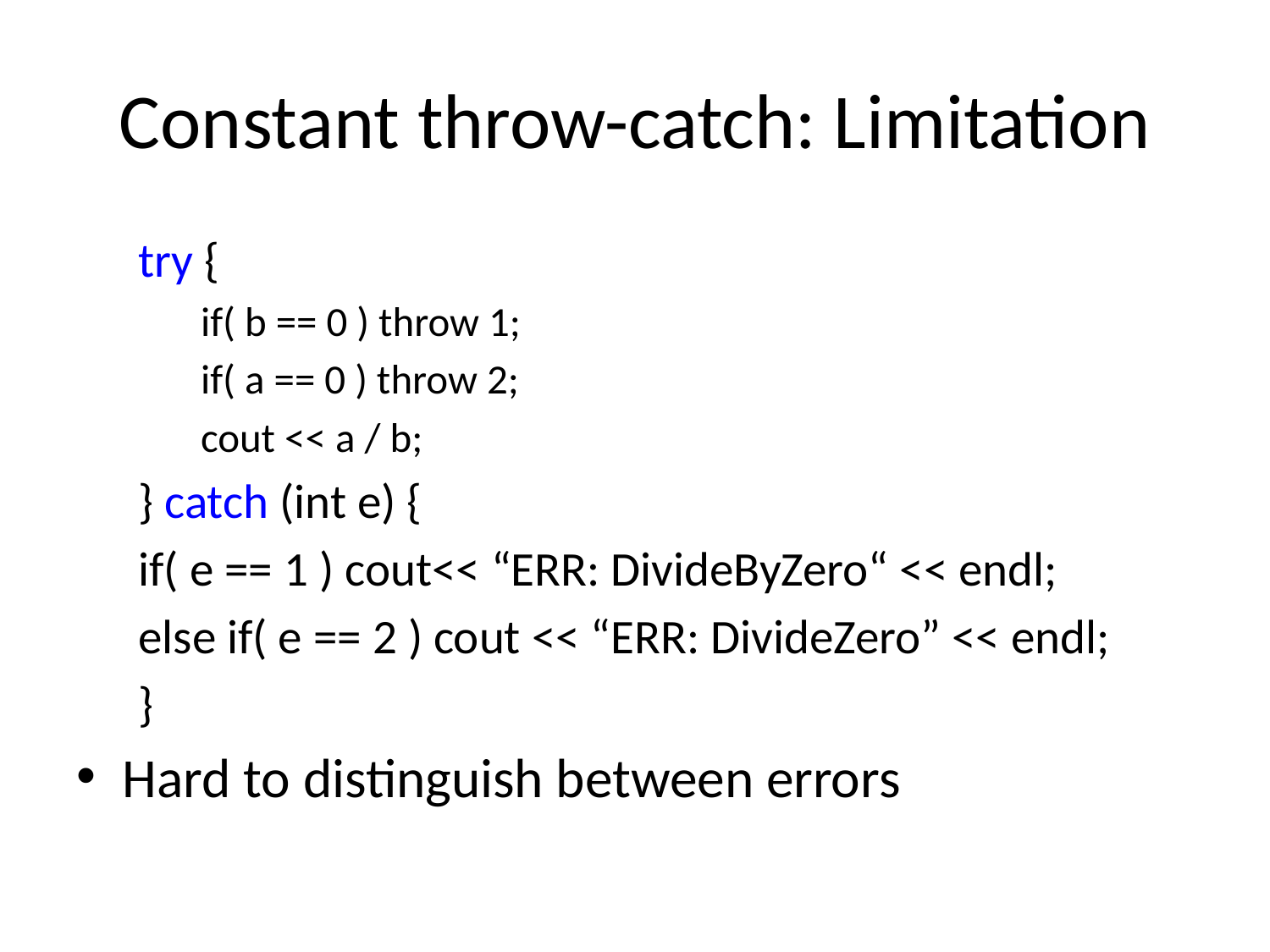

# Constant throw-catch: Limitation
try {
if( b == 0 ) throw 1;
if( a == 0 ) throw 2;
cout << a / b;
} catch (int e) {
	if( e == 1 ) cout<< “ERR: DivideByZero“ << endl;
	else if( e == 2 ) cout << “ERR: DivideZero” << endl;
}
Hard to distinguish between errors